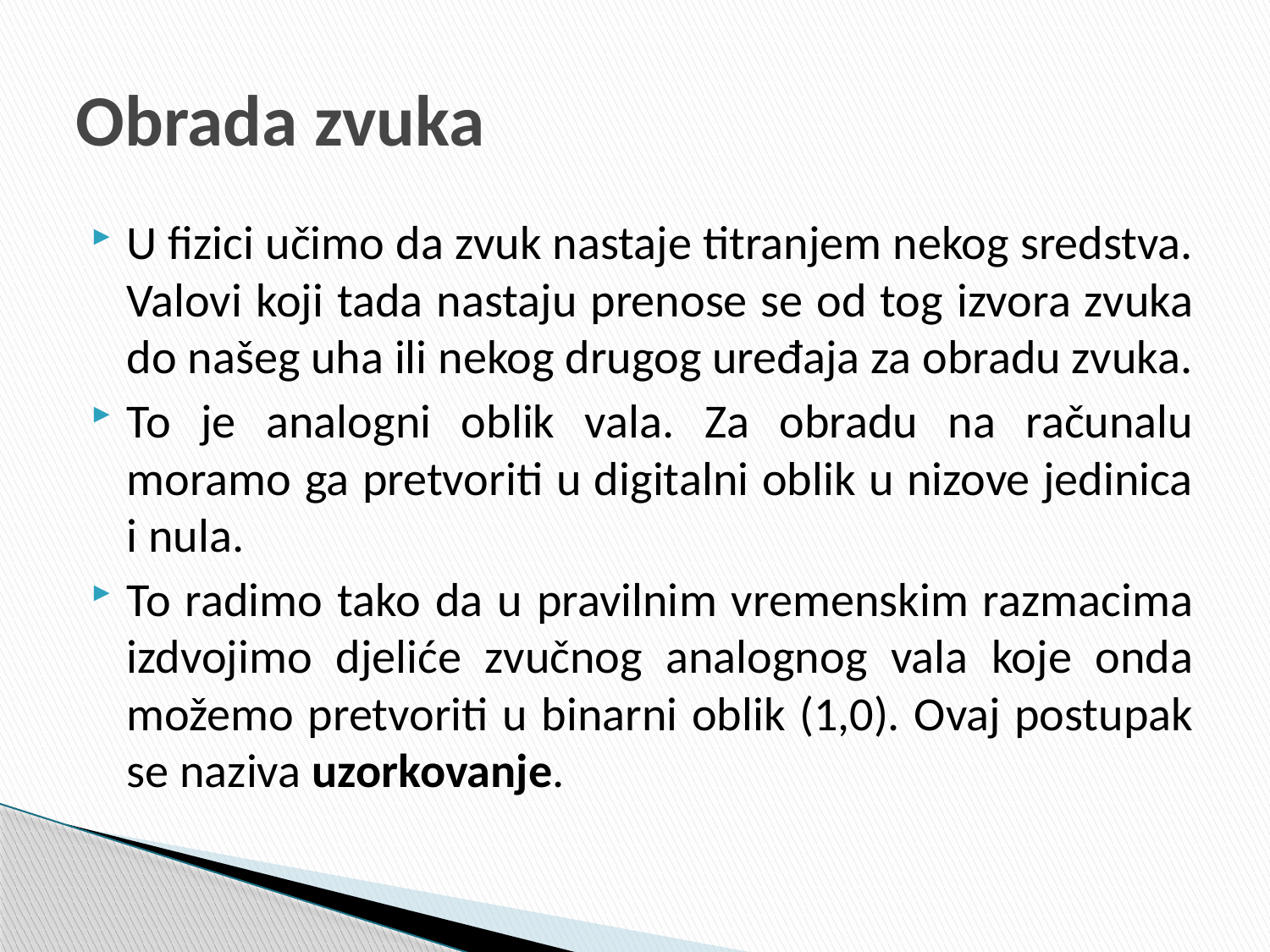

# Obrada zvuka
U fizici učimo da zvuk nastaje titranjem nekog sredstva. Valovi koji tada nastaju prenose se od tog izvora zvuka do našeg uha ili nekog drugog uređaja za obradu zvuka.
To je analogni oblik vala. Za obradu na računalu moramo ga pretvoriti u digitalni oblik u nizove jedinica i nula.
To radimo tako da u pravilnim vremenskim razmacima izdvojimo djeliće zvučnog analognog vala koje onda možemo pretvoriti u binarni oblik (1,0). Ovaj postupak se naziva uzorkovanje.